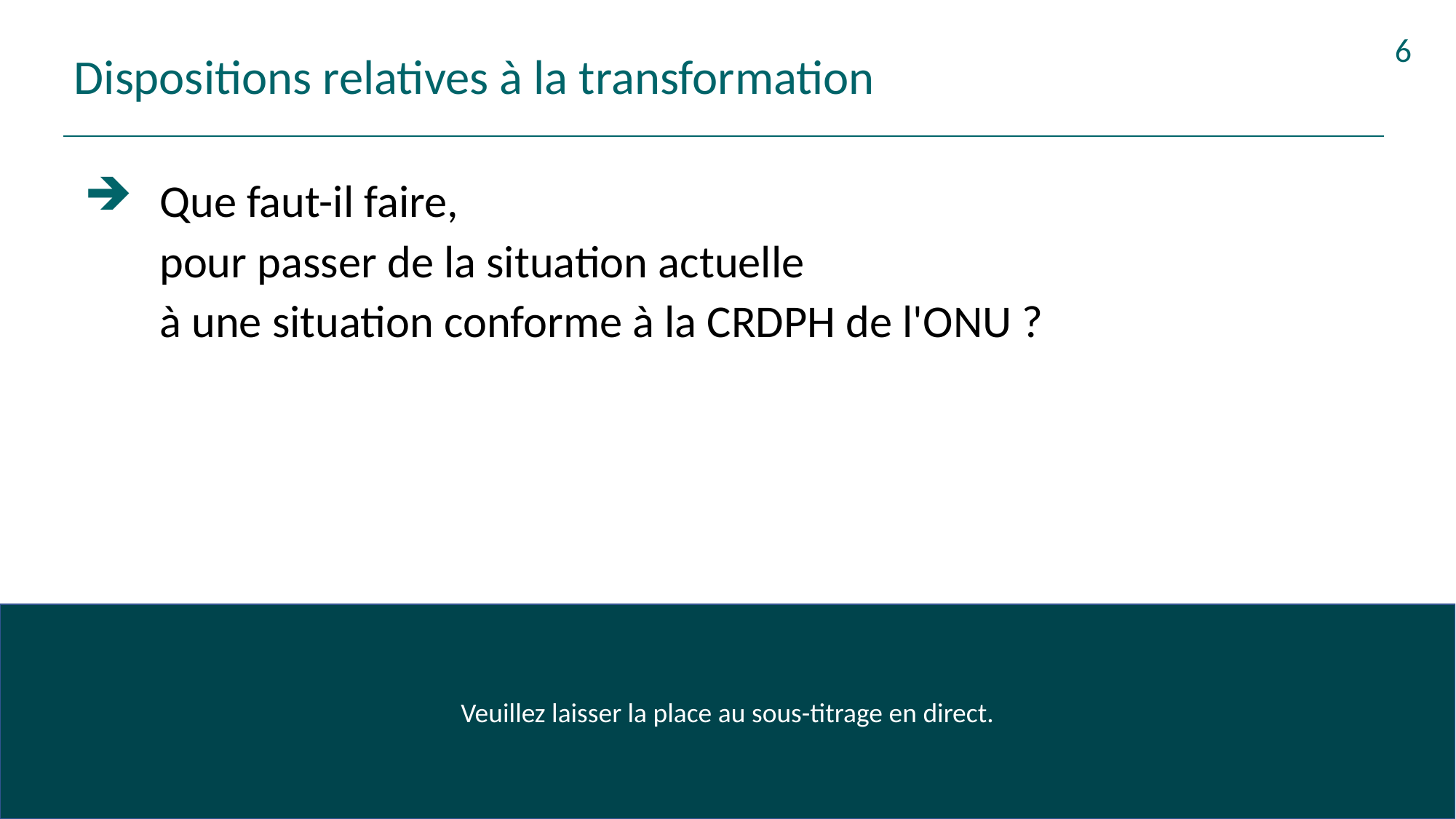

# Dispositions relatives à la transformation
6
Que faut-il faire,
pour passer de la situation actuelle
à une situation conforme à la CRDPH de l'ONU ?